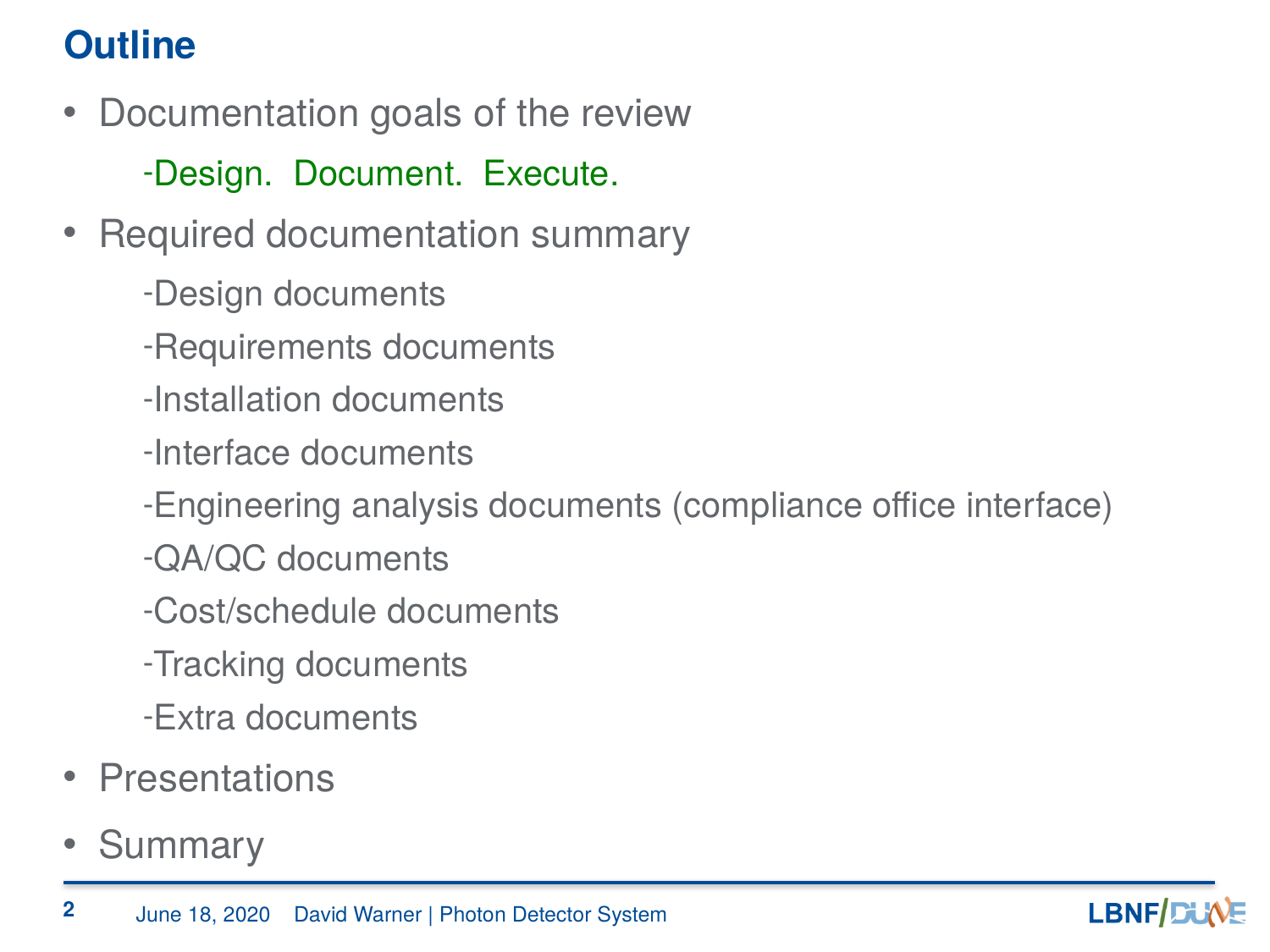

# Outline
Documentation goals of the review
Design.  Document.  Execute.
Required documentation summary
Design documents
Requirements documents
Installation documents
Interface documents
Engineering analysis documents (compliance office interface)
QA/QC documents
Cost/schedule documents
Tracking documents
Extra documents
Presentations
Summary
2
June 18, 2020
David Warner | Photon Detector System